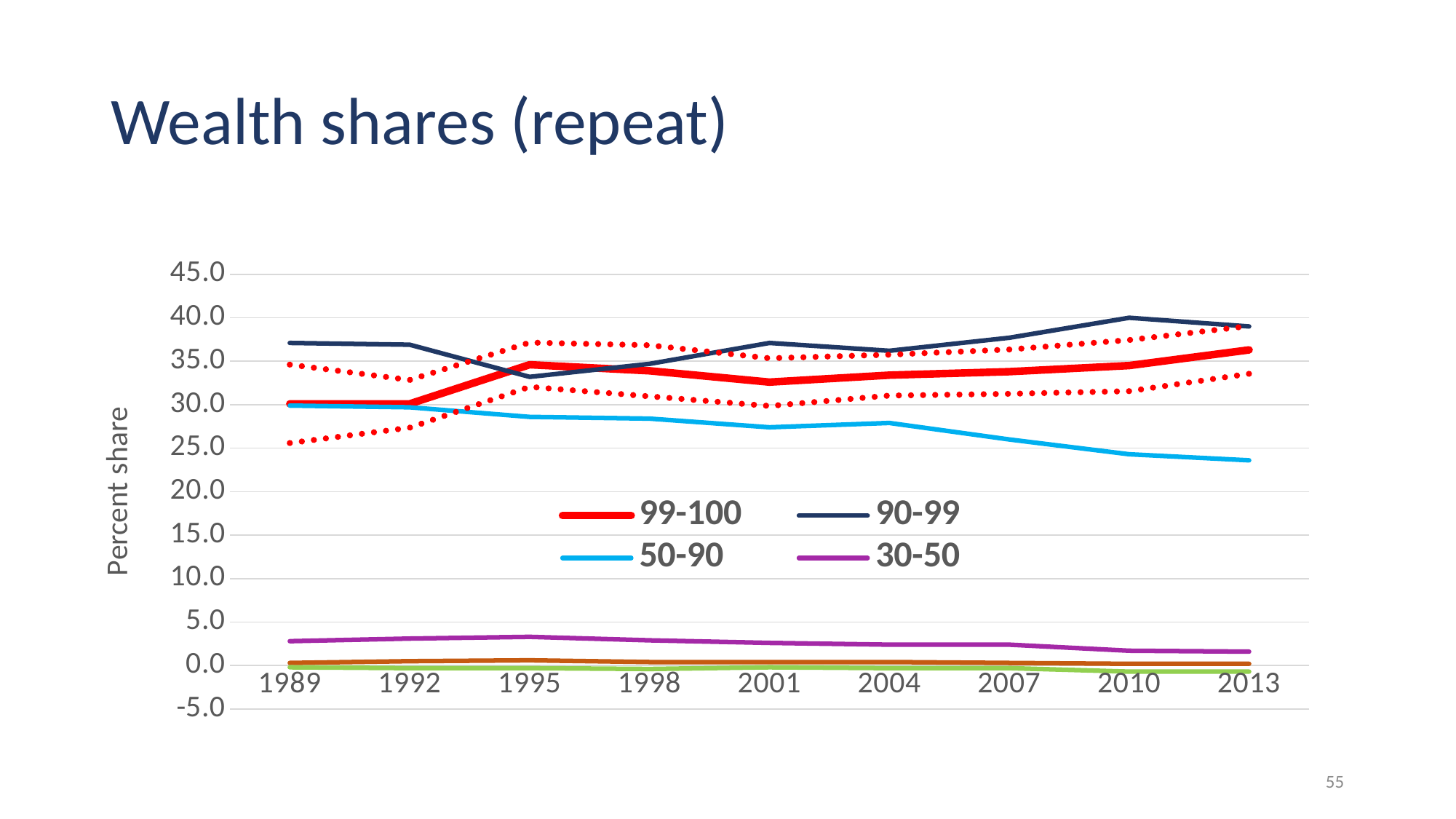

# Wealth shares (repeat)

### Chart

| Category |  |  |  |  |  |  |  |  |
|---|---|---|---|---|---|---|---|---|
| 1989 | 30.1 | 37.1 | 29.9 | 2.8 | 0.3 | -0.2 | 34.608000000000004 | 25.592000000000002 |
| 1992 | 30.1 | 36.9 | 29.7 | 3.1 | 0.5 | -0.3 | 32.844 | 27.356 |
| 1995 | 34.6 | 33.2 | 28.6 | 3.3 | 0.6 | -0.3 | 37.148 | 32.052 |
| 1998 | 33.9 | 34.7 | 28.4 | 2.9 | 0.4 | -0.4 | 36.839999999999996 | 30.959999999999997 |
| 2001 | 32.6 | 37.1 | 27.4 | 2.6 | 0.4 | -0.2 | 35.344 | 29.856 |
| 2004 | 33.4 | 36.2 | 27.9 | 2.4 | 0.4 | -0.3 | 35.751999999999995 | 31.048 |
| 2007 | 33.8 | 37.7 | 26.0 | 2.4 | 0.3 | -0.3 | 36.348 | 31.251999999999995 |
| 2010 | 34.5 | 40.0 | 24.3 | 1.7 | 0.2 | -0.7 | 37.44 | 31.56 |
| 2013 | 36.3 | 39.0 | 23.6 | 1.6 | 0.2 | -0.7 | 39.044 | 33.556 |
55